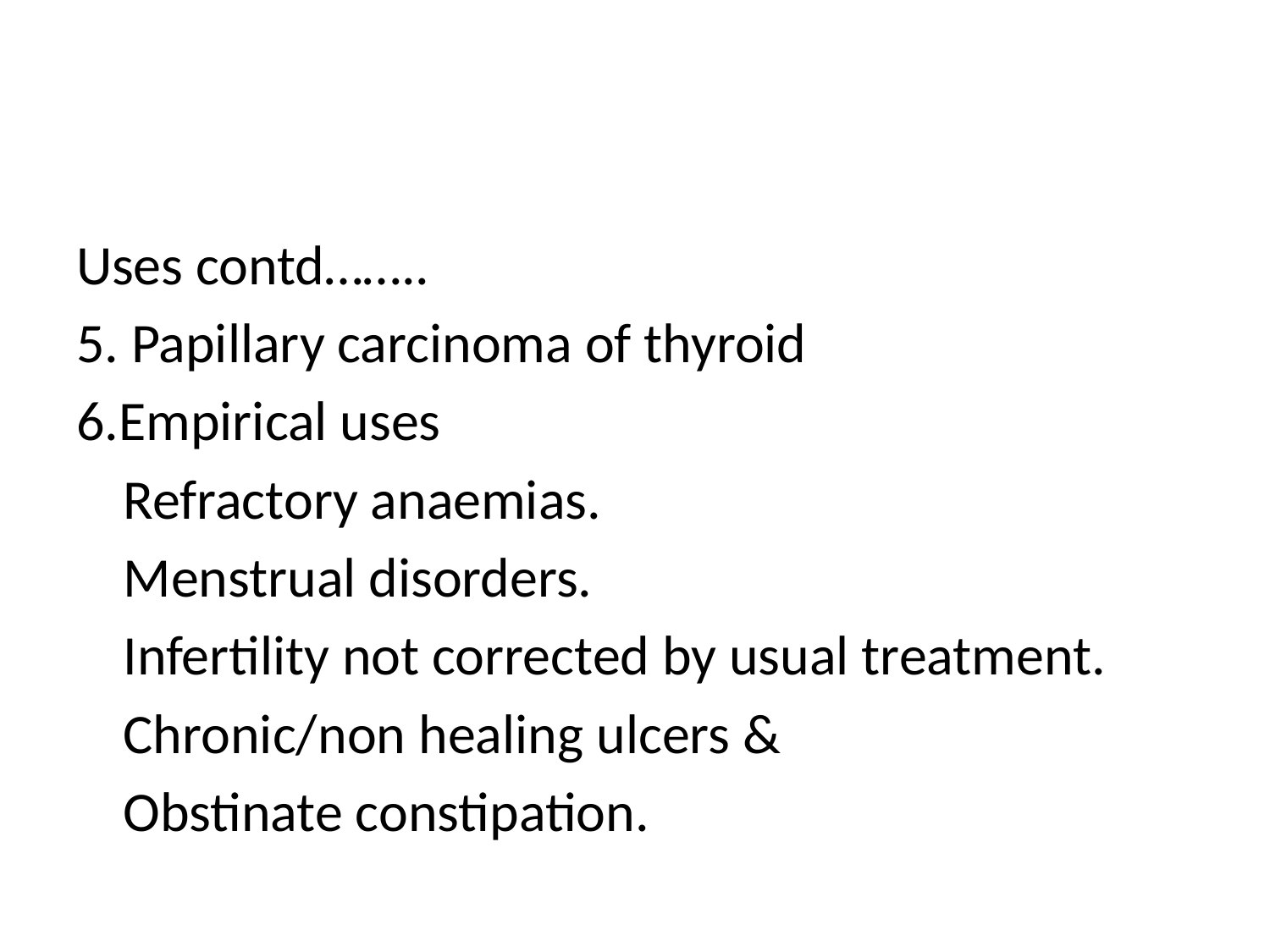

#
Uses contd……..
5. Papillary carcinoma of thyroid
6.Empirical uses
	Refractory anaemias.
	Menstrual disorders.
	Infertility not corrected by usual treatment.
	Chronic/non healing ulcers &
	Obstinate constipation.